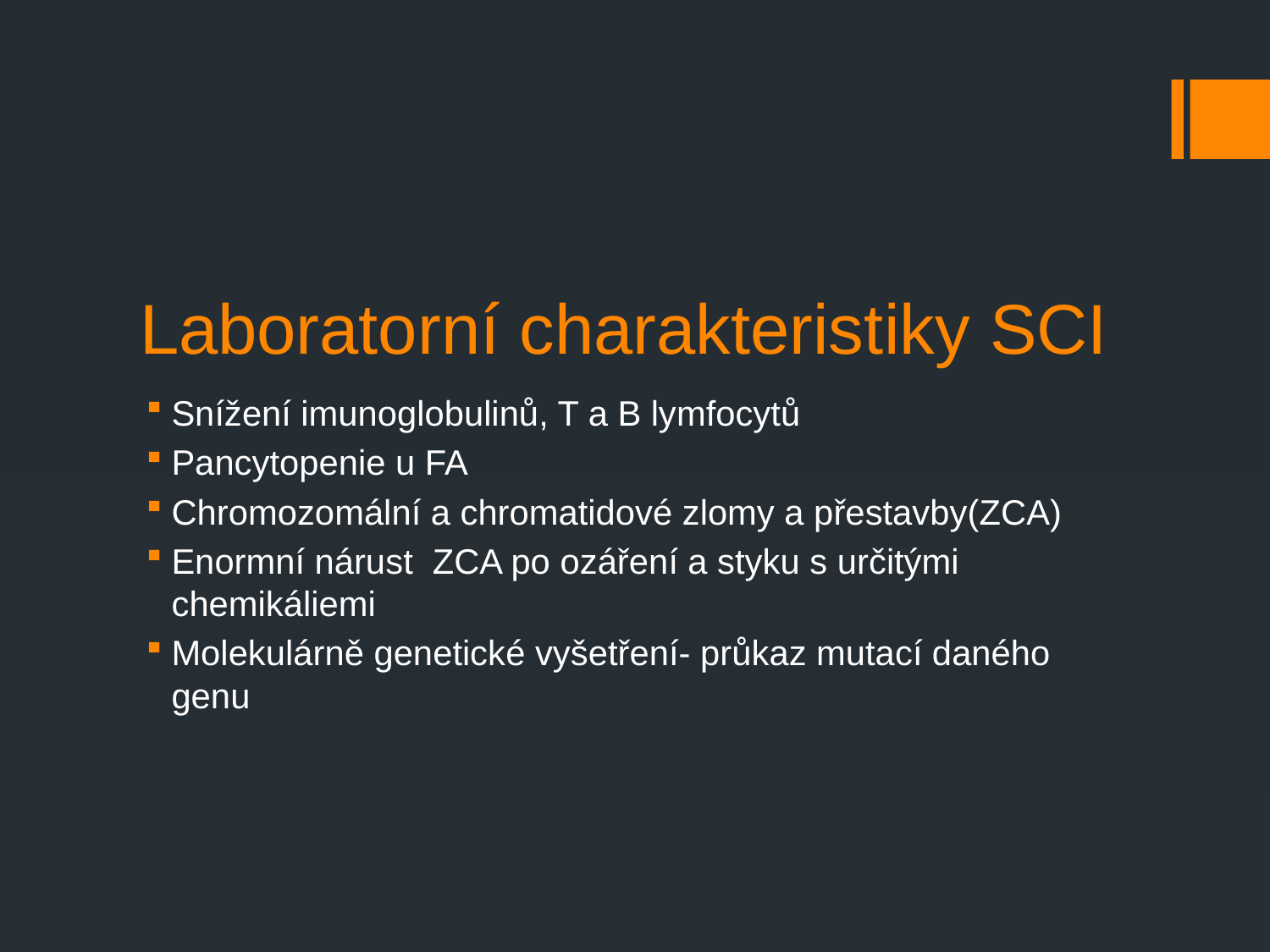

# Laboratorní charakteristiky SCI
Snížení imunoglobulinů, T a B lymfocytů
Pancytopenie u FA
Chromozomální a chromatidové zlomy a přestavby(ZCA)
Enormní nárust  ZCA po ozáření a styku s určitými chemikáliemi
Molekulárně genetické vyšetření- průkaz mutací daného genu